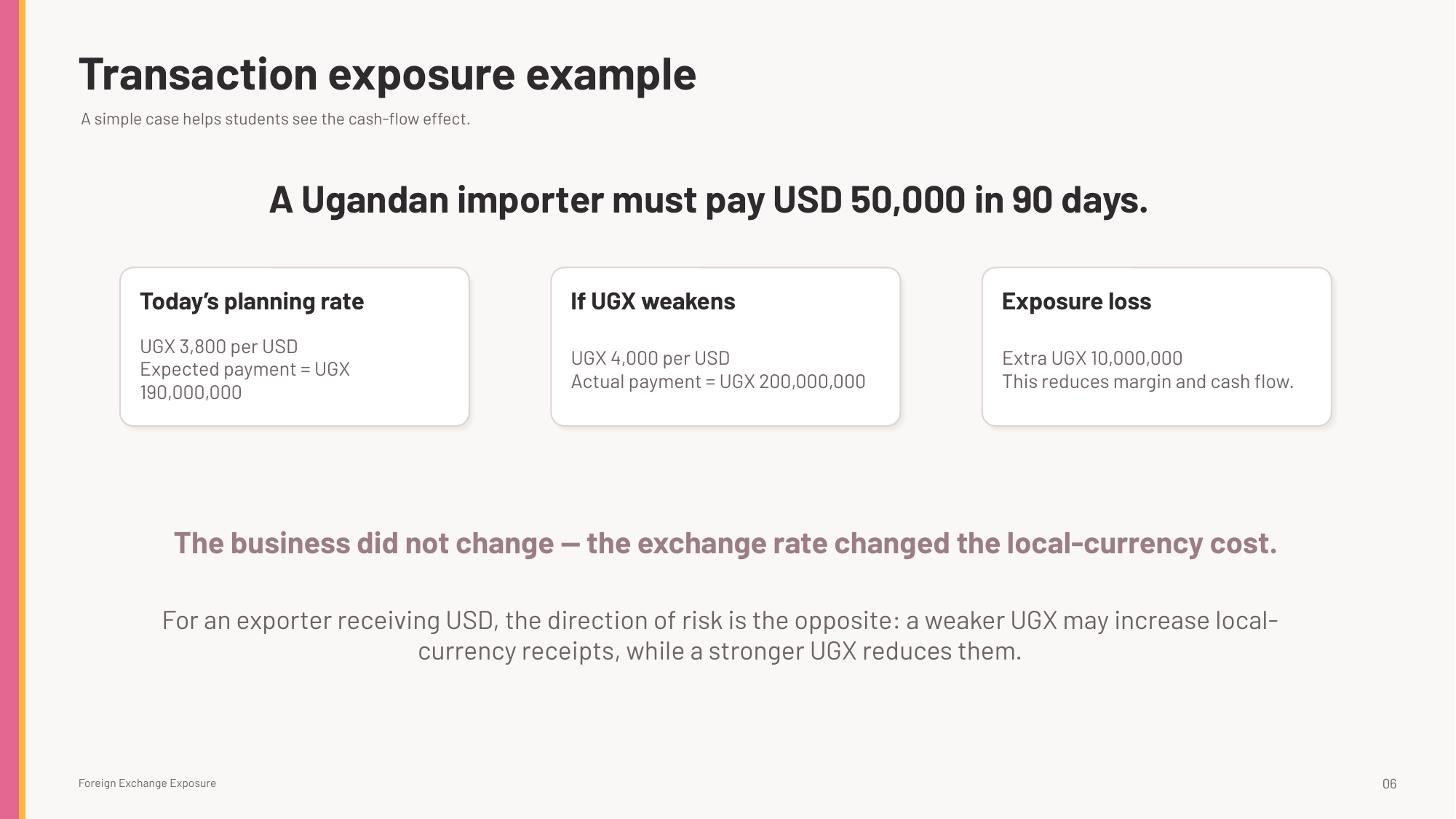

Transaction exposure example
A simple case helps students see the cash-flow effect.
A Ugandan importer must pay USD 50,000 in 90 days.

Today’s planning rate
If UGX weakens
Exposure loss
UGX 3,800 per USD
Expected payment = UGX 190,000,000
UGX 4,000 per USD
Actual payment = UGX 200,000,000
Extra UGX 10,000,000
This reduces margin and cash flow.
The business did not change — the exchange rate changed the local-currency cost.
For an exporter receiving USD, the direction of risk is the opposite: a weaker UGX may increase local-currency receipts, while a stronger UGX reduces them.
06
Foreign Exchange Exposure